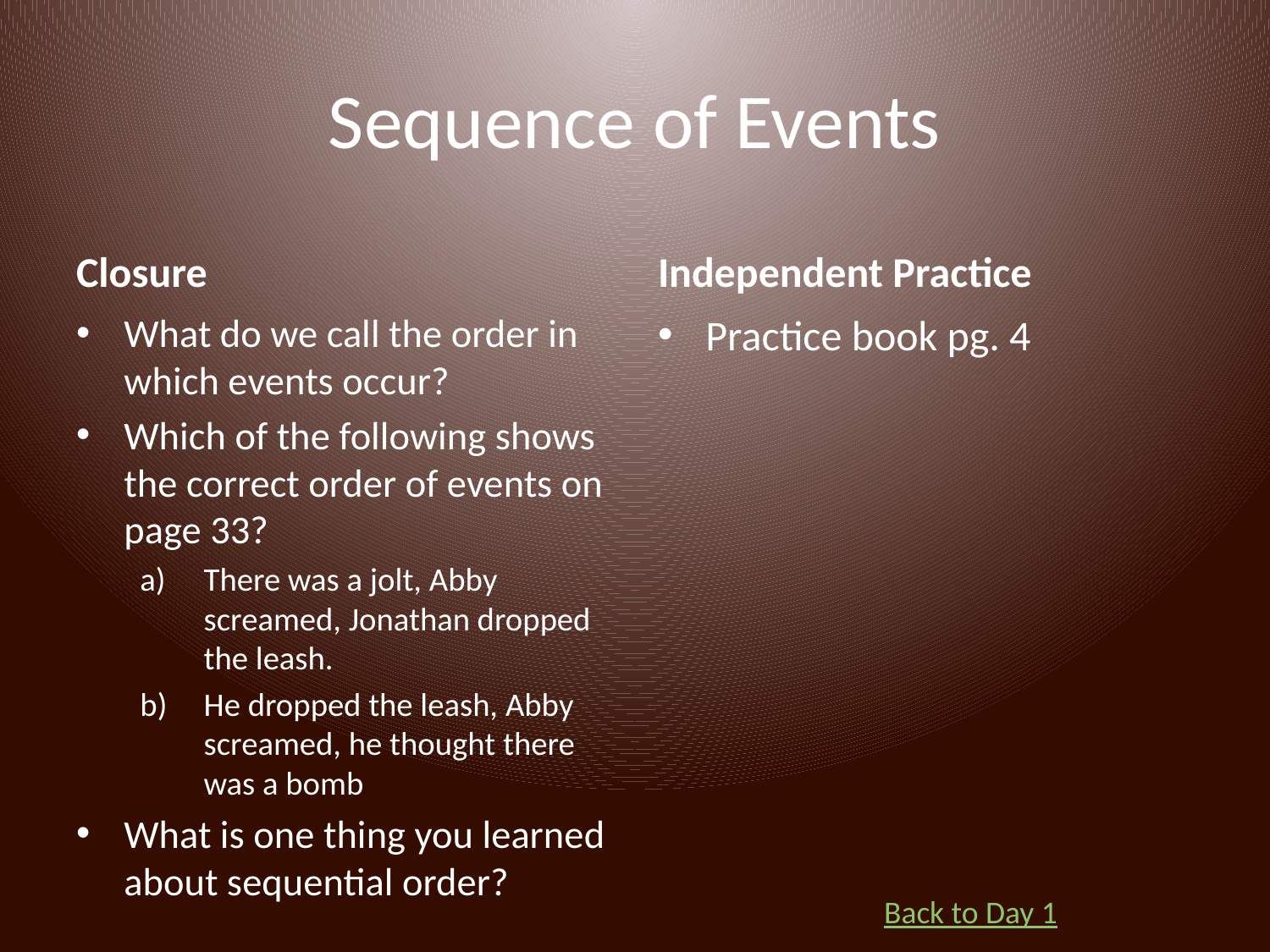

# Sequence of Events
Closure
Independent Practice
What do we call the order in which events occur?
Which of the following shows the correct order of events on page 33?
There was a jolt, Abby screamed, Jonathan dropped the leash.
He dropped the leash, Abby screamed, he thought there was a bomb
What is one thing you learned about sequential order?

Practice book pg. 4
Back to Day 1